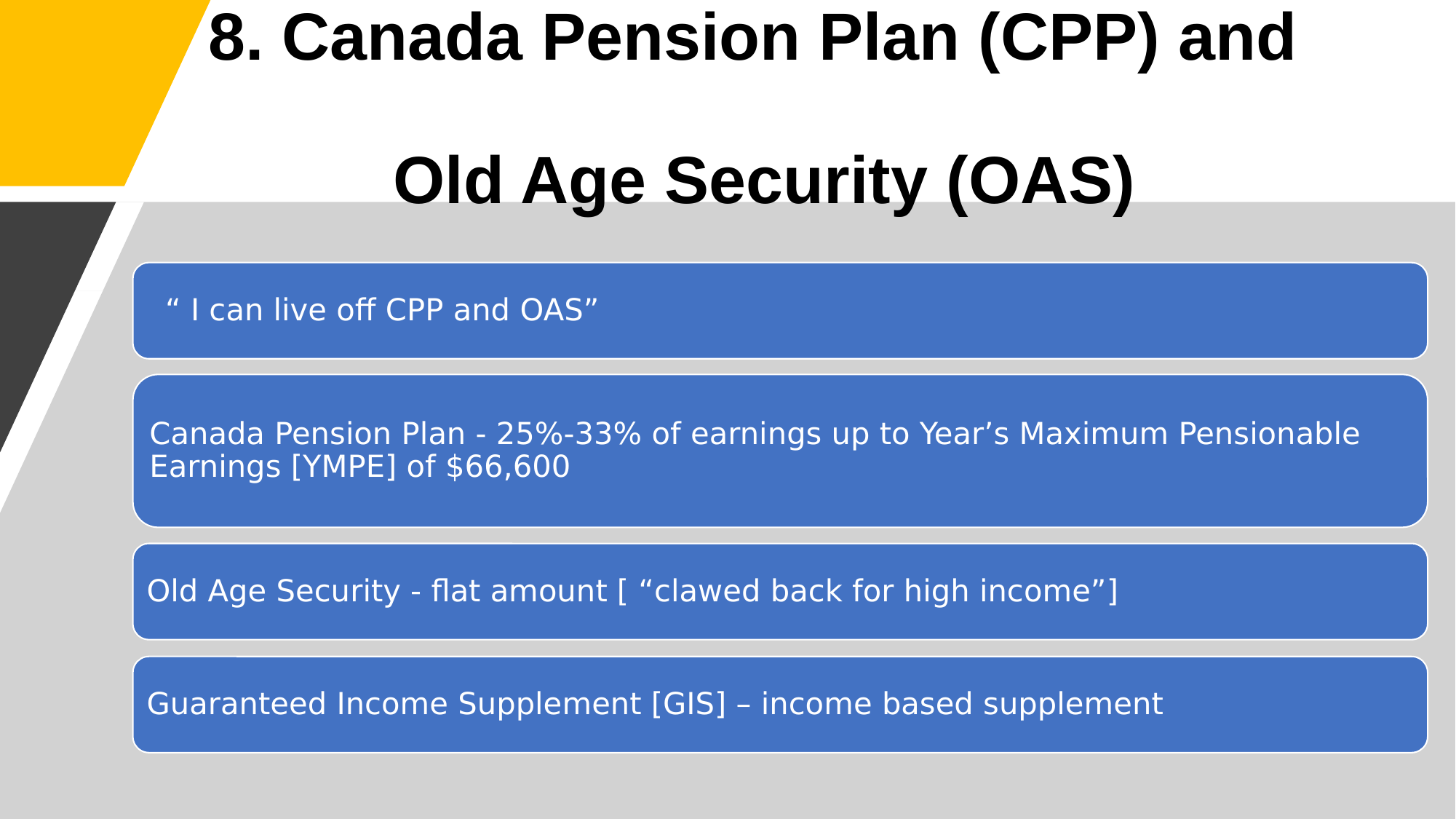

# 8. Canada Pension Plan (CPP) and Old Age Security (OAS)

“ I can live off CPP and OAS”

Canada Pension Plan - 25%-33% of earnings up to Year’s Maximum Pensionable Earnings [YMPE] of $66,600

Old Age Security - flat amount [ “clawed back for high income”]

Guaranteed Income Supplement [GIS] – income based supplement